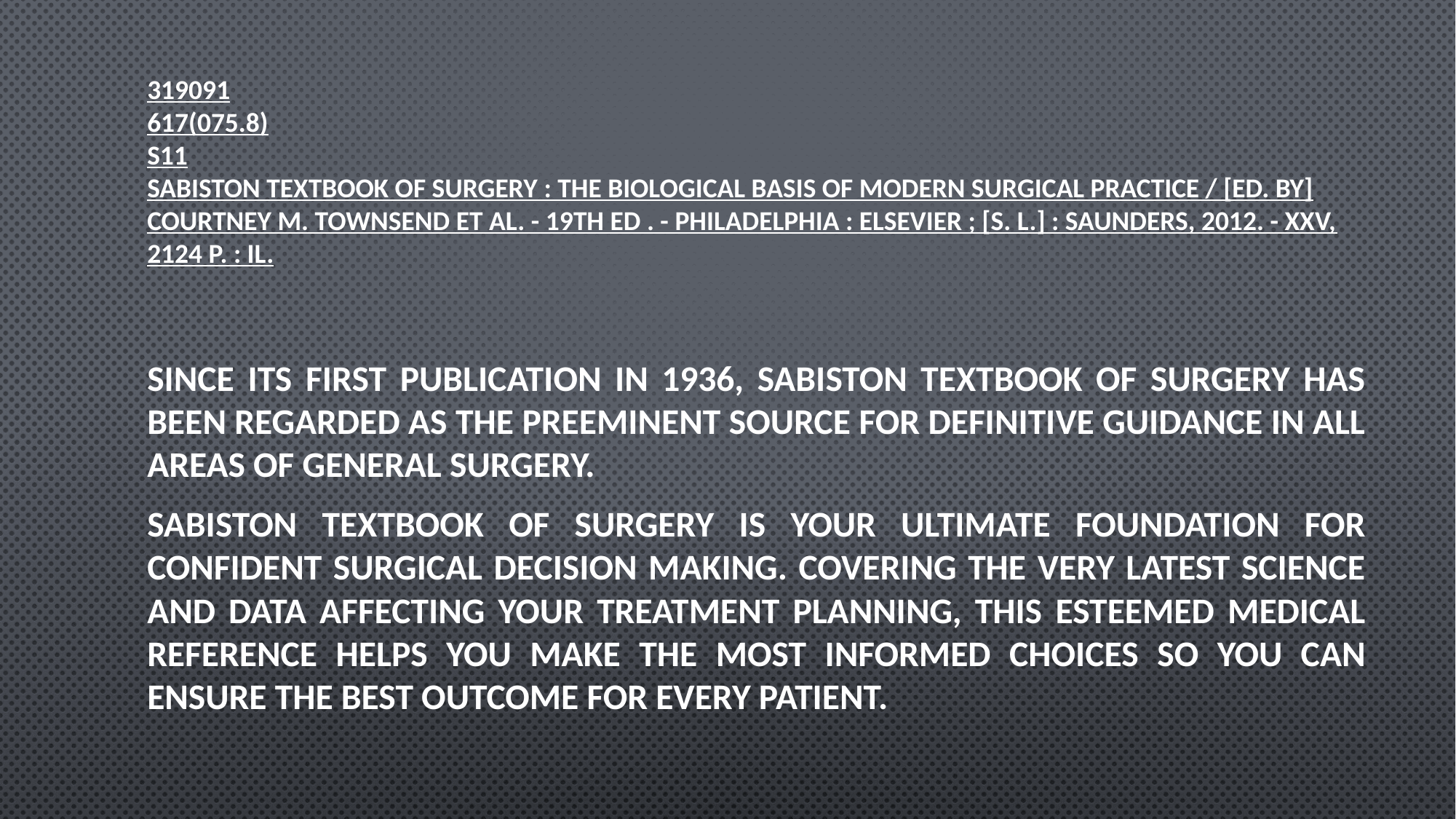

# 319091 617(075.8) S11 Sabiston textbook of surgery : the biological basis of modern surgical practice / [ed. by] Courtney M. Townsend et al. - 19th ed . - Philadelphia : Elsevier ; [S. l.] : Saunders, 2012. - XXV, 2124 p. : il.
Since its first publication in 1936, Sabiston Textbook of Surgery has been regarded as the preeminent source for definitive guidance in all areas of general surgery.
Sabiston Textbook of Surgery is your ultimate foundation for confident surgical decision making. Covering the very latest science and data affecting your treatment planning, this esteemed medical reference helps you make the most informed choices so you can ensure the best outcome for every patient.